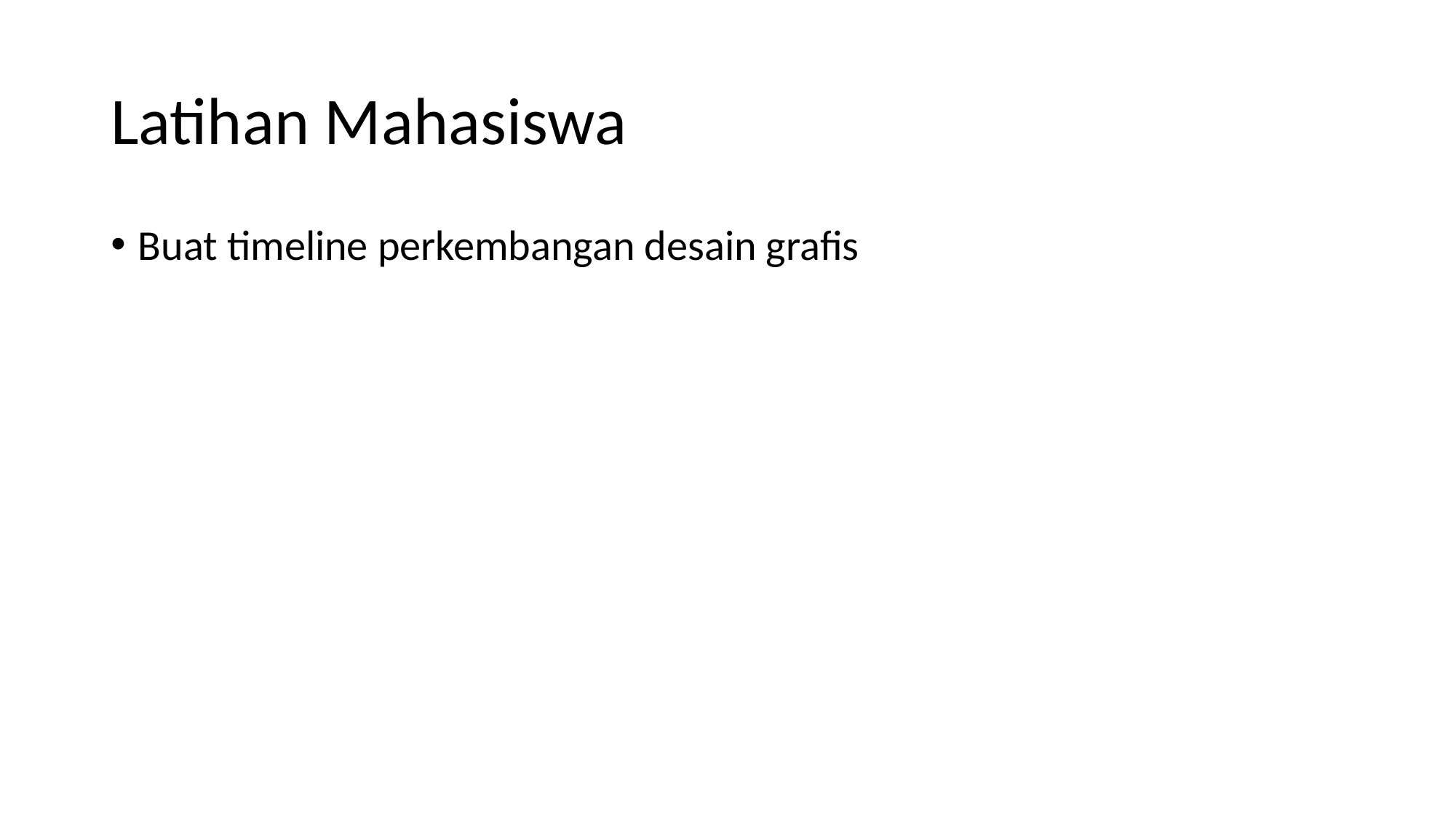

# Latihan Mahasiswa
Buat timeline perkembangan desain grafis